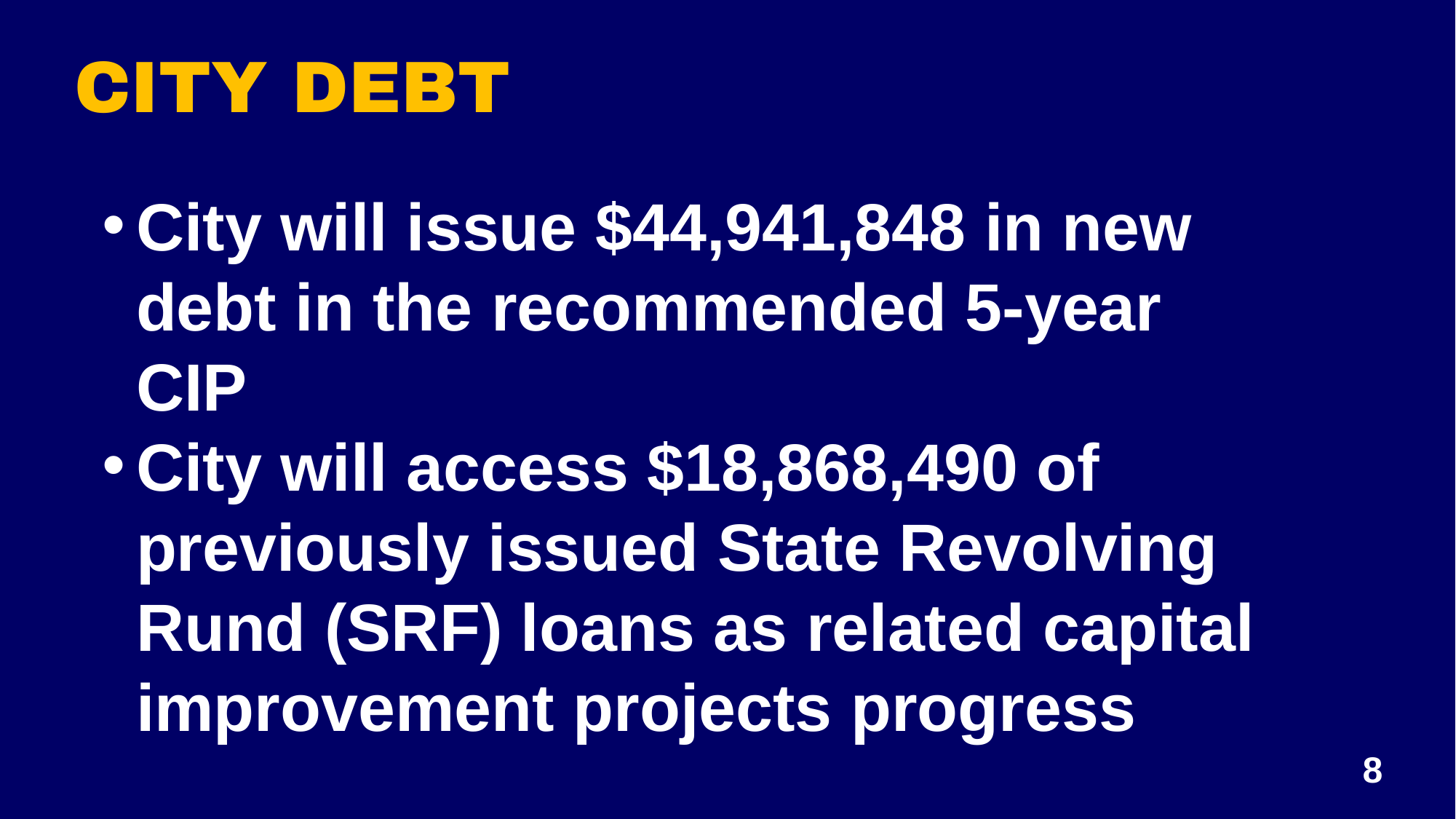

CITY DEBT
City will issue $44,941,848 in new debt in the recommended 5-year CIP
City will access $18,868,490 of previously issued State Revolving Rund (SRF) loans as related capital improvement projects progress